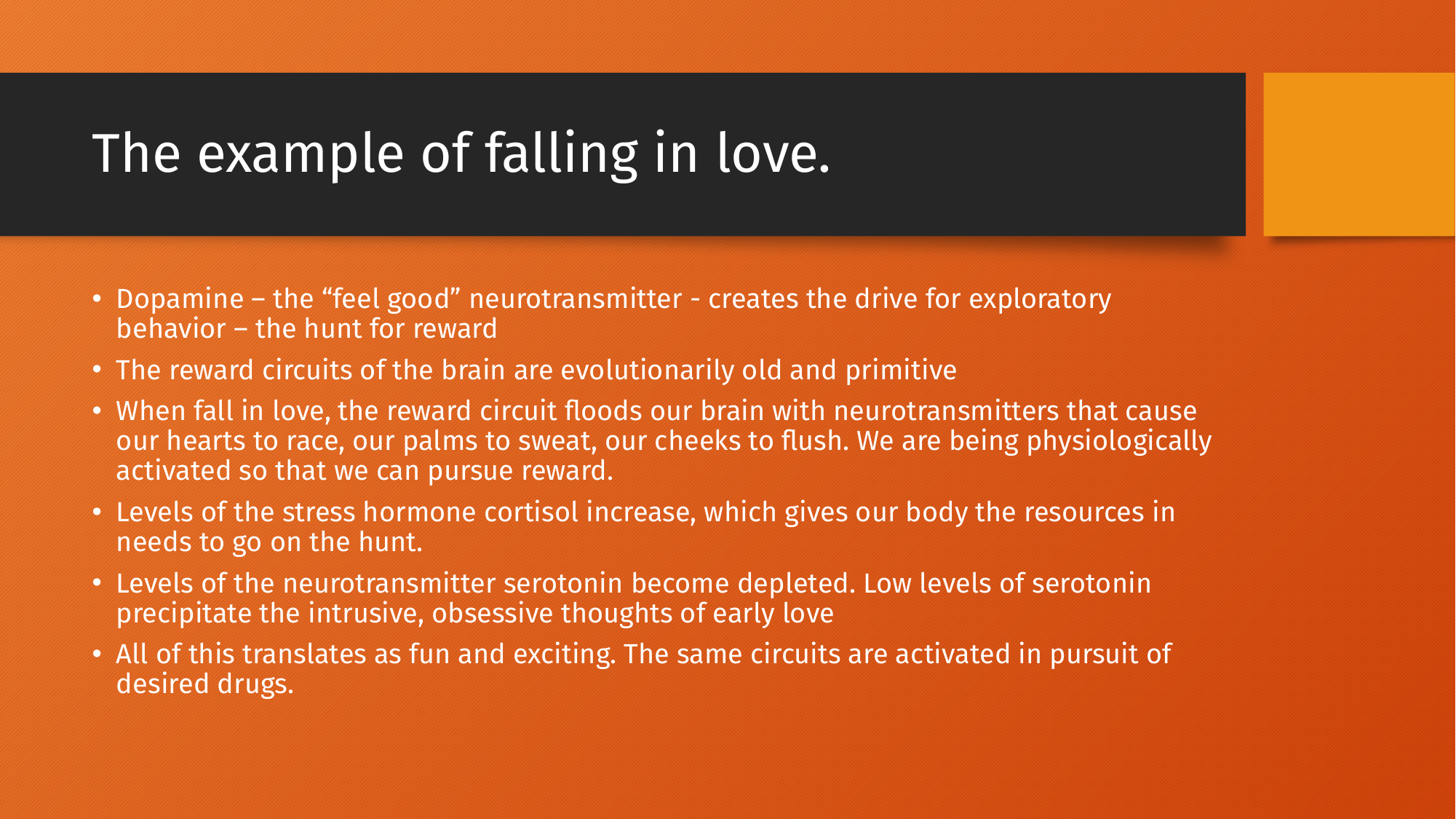

# The example of falling in love.
Dopamine – the “feel good” neurotransmitter - creates the drive for exploratory behavior – the hunt for reward
The reward circuits of the brain are evolutionarily old and primitive
When fall in love, the reward circuit floods our brain with neurotransmitters that cause our hearts to race, our palms to sweat, our cheeks to flush. We are being physiologically activated so that we can pursue reward.
Levels of the stress hormone cortisol increase, which gives our body the resources in needs to go on the hunt.
Levels of the neurotransmitter serotonin become depleted. Low levels of serotonin precipitate the intrusive, obsessive thoughts of early love
All of this translates as fun and exciting. The same circuits are activated in pursuit of desired drugs.